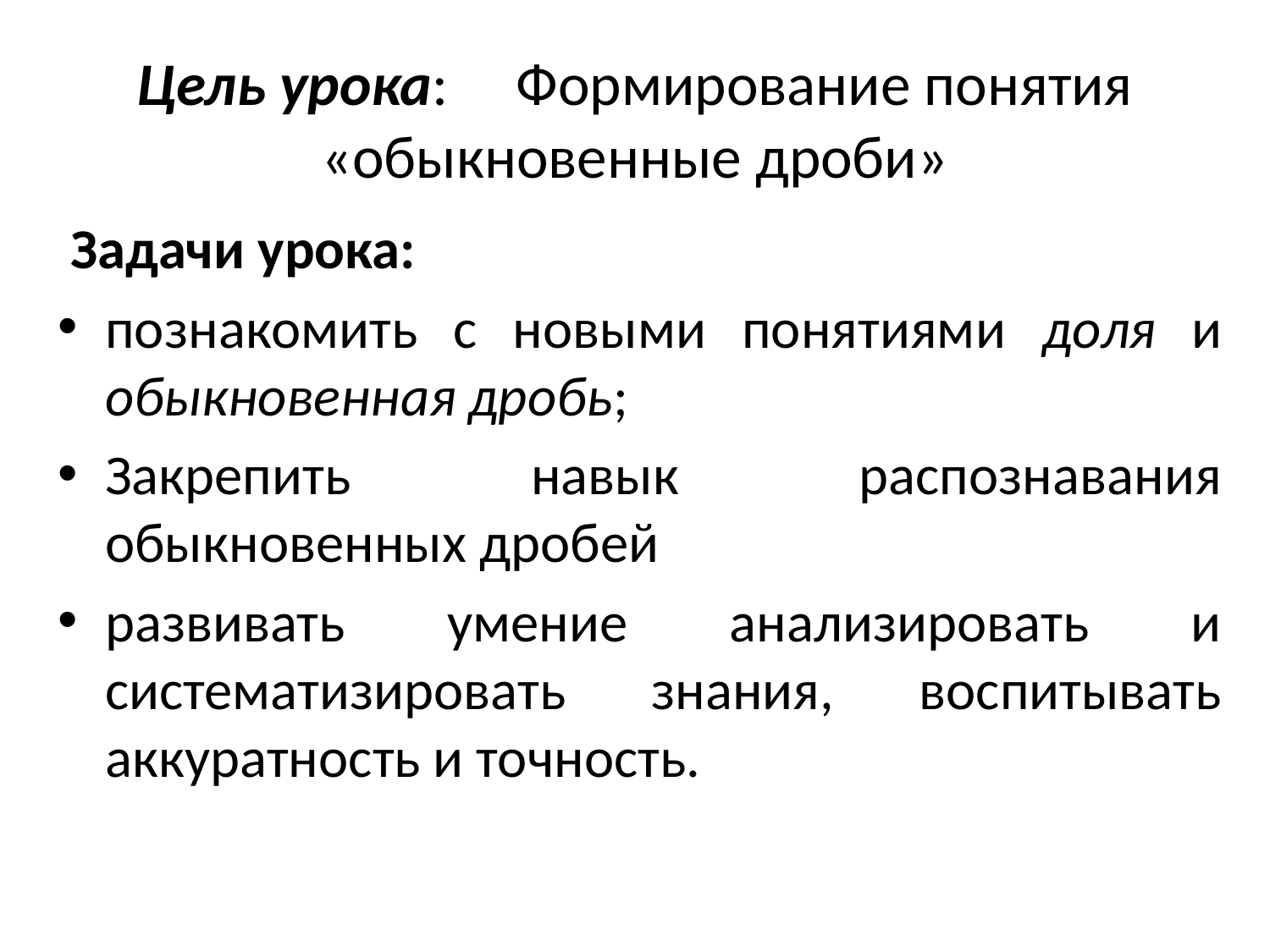

# Цель урока:     Формирование понятия «обыкновенные дроби»
 Задачи урока:
познакомить с новыми понятиями доля и обыкновенная дробь;
Закрепить навык распознавания обыкновенных дробей
развивать умение анализировать и систематизировать знания, воспитывать аккуратность и точность.